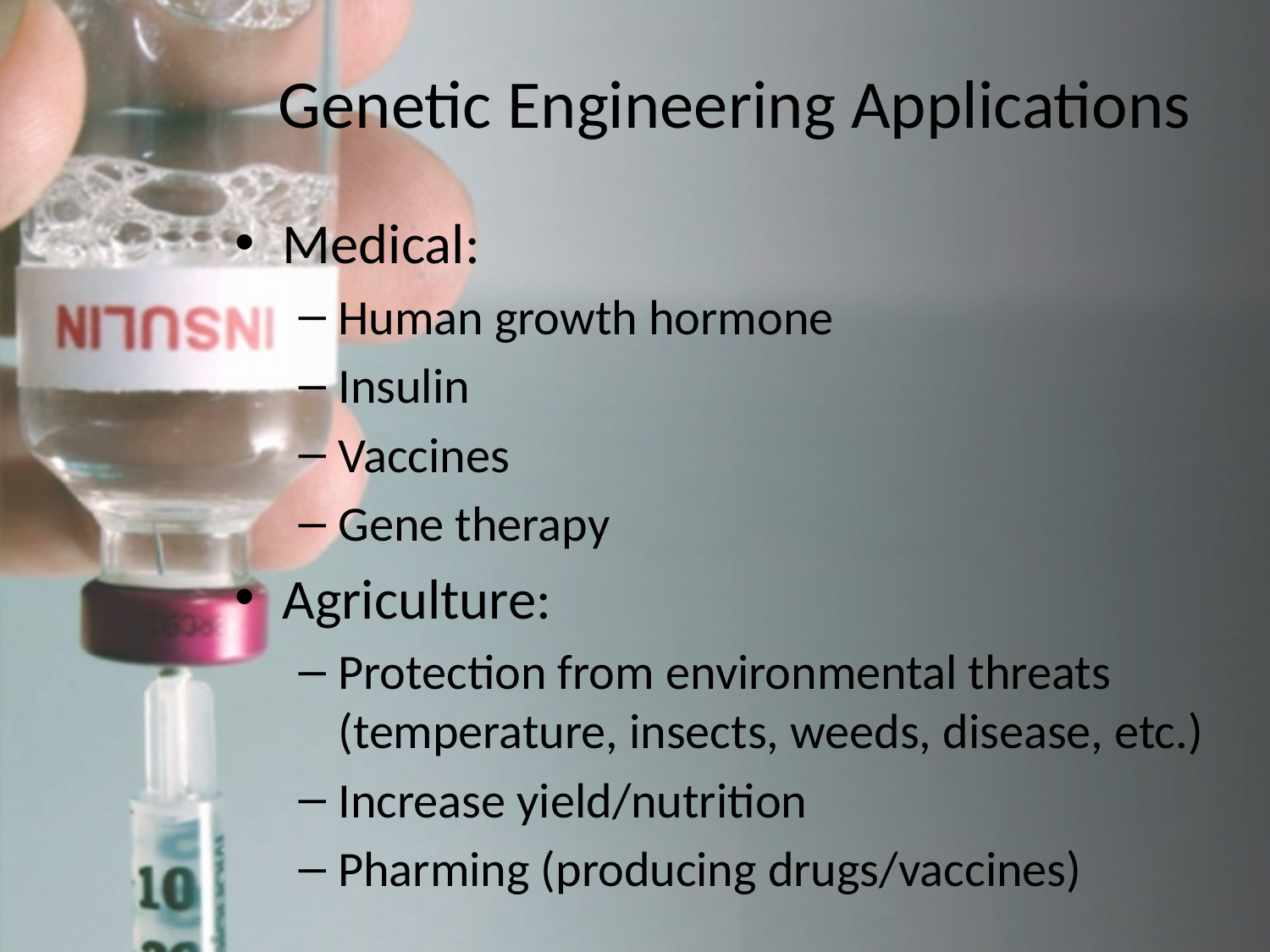

# Genetic Engineering Applications
Medical:
Human growth hormone
Insulin
Vaccines
Gene therapy
Agriculture:
Protection from environmental threats (temperature, insects, weeds, disease, etc.)
Increase yield/nutrition
Pharming (producing drugs/vaccines)